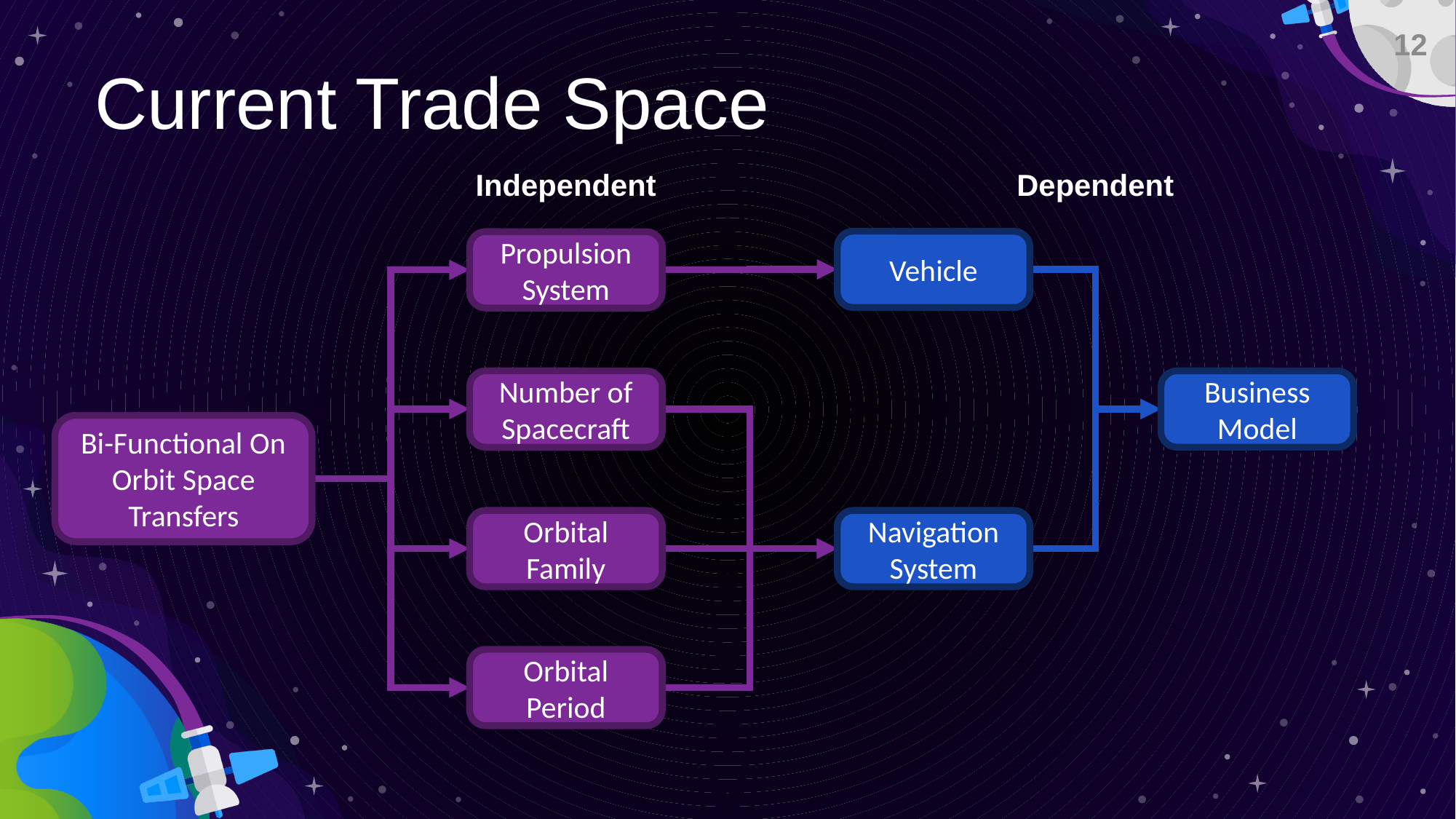

12
# Current Trade Space
Independent
Dependent
Vehicle
Propulsion System
Business Model
Number of Spacecraft
Bi-Functional On Orbit Space Transfers
Orbital Family
Navigation System
Orbital Period